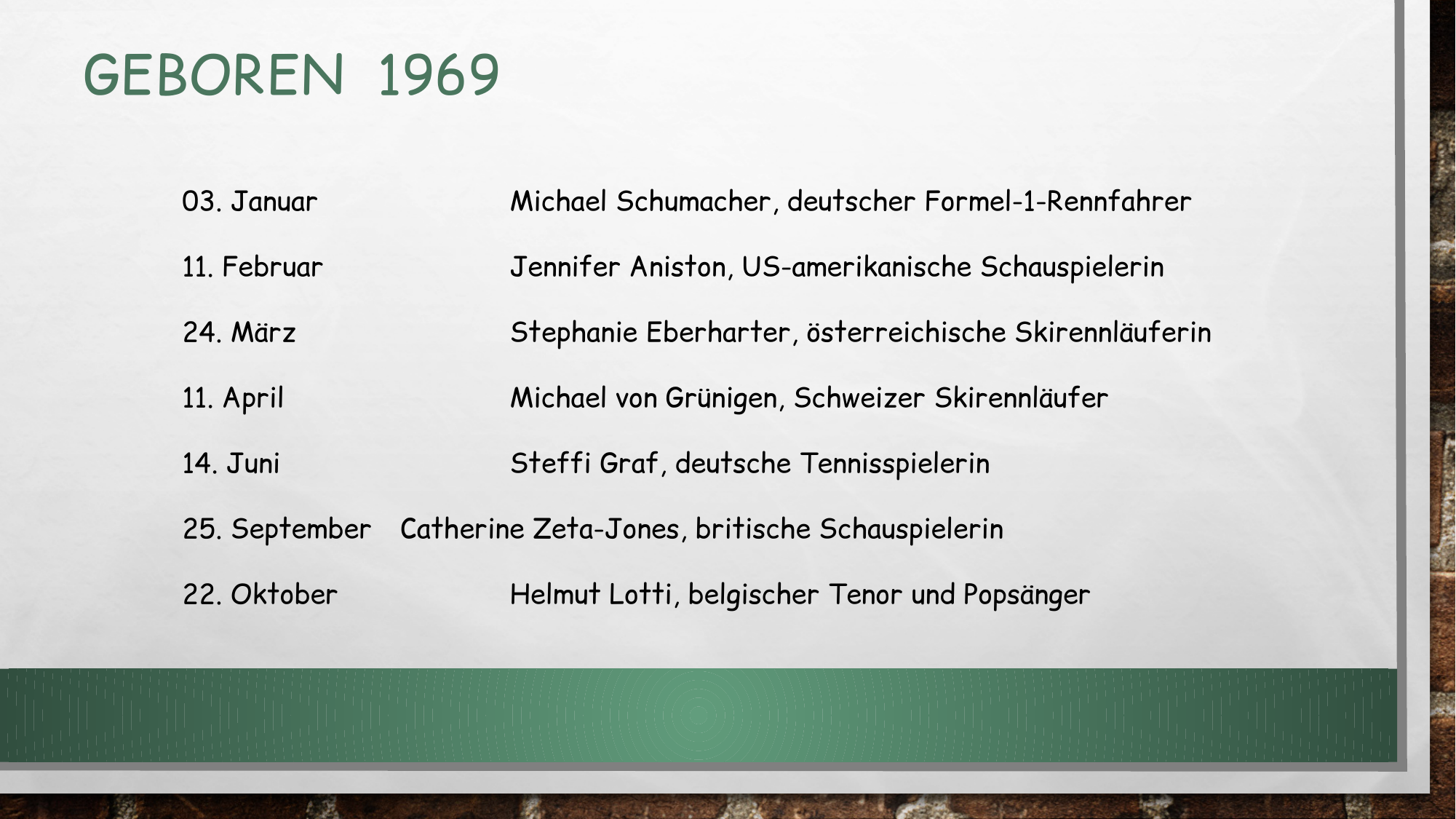

# Geboren  1969
03. Januar		Michael Schumacher, deutscher Formel-1-Rennfahrer
11. Februar		Jennifer Aniston, US-amerikanische Schauspielerin
24. März		Stephanie Eberharter, österreichische Skirennläuferin
11. April			Michael von Grünigen, Schweizer Skirennläufer
14. Juni			Steffi Graf, deutsche Tennisspielerin
25. September	Catherine Zeta-Jones, britische Schauspielerin
22. Oktober		Helmut Lotti, belgischer Tenor und Popsänger